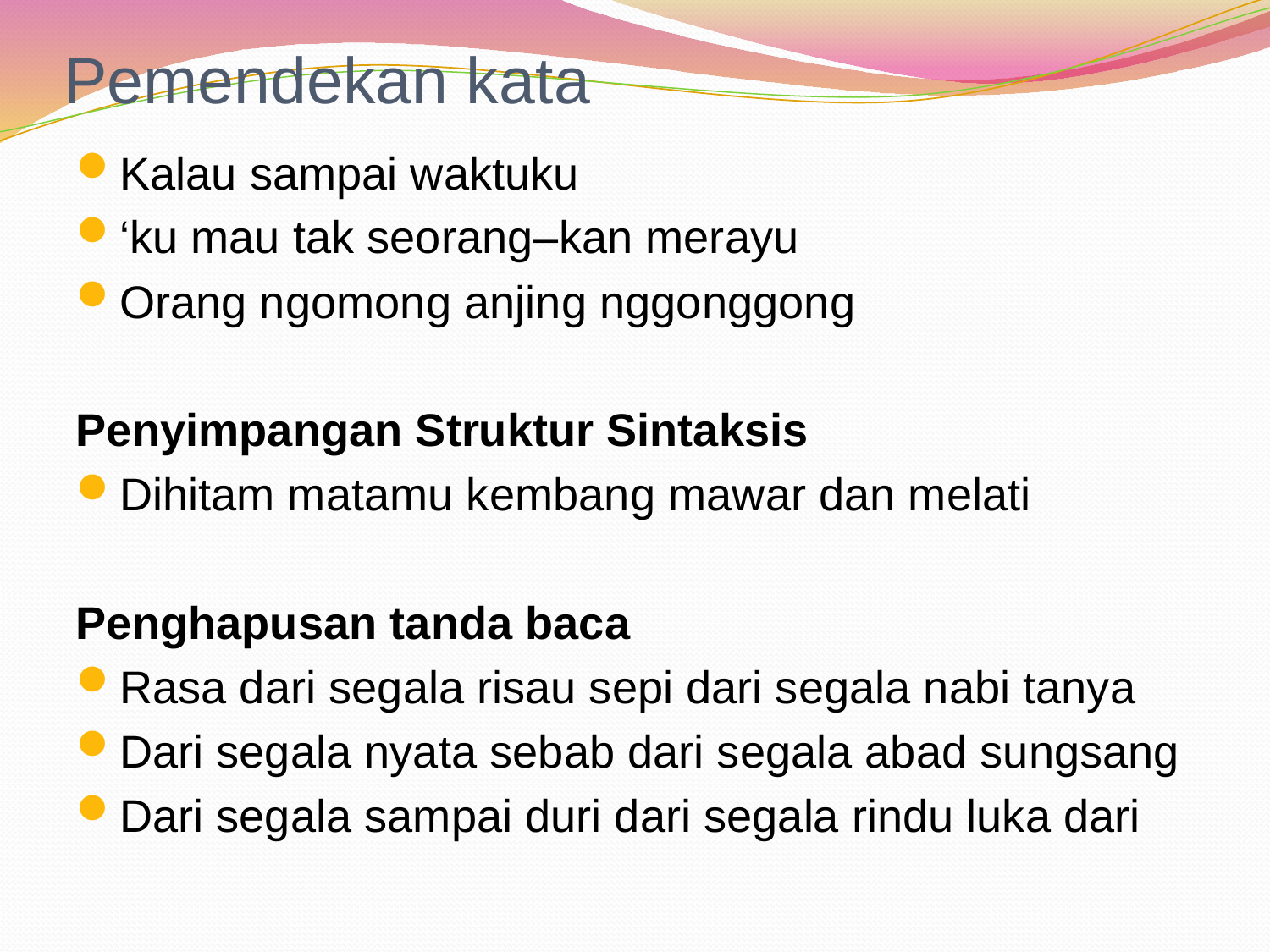

# Pemendekan kata
Kalau sampai waktuku
‘ku mau tak seorang–kan merayu
Orang ngomong anjing nggonggong

Penyimpangan Struktur Sintaksis
Dihitam matamu kembang mawar dan melati

Penghapusan tanda baca
Rasa dari segala risau sepi dari segala nabi tanya
Dari segala nyata sebab dari segala abad sungsang
Dari segala sampai duri dari segala rindu luka dari